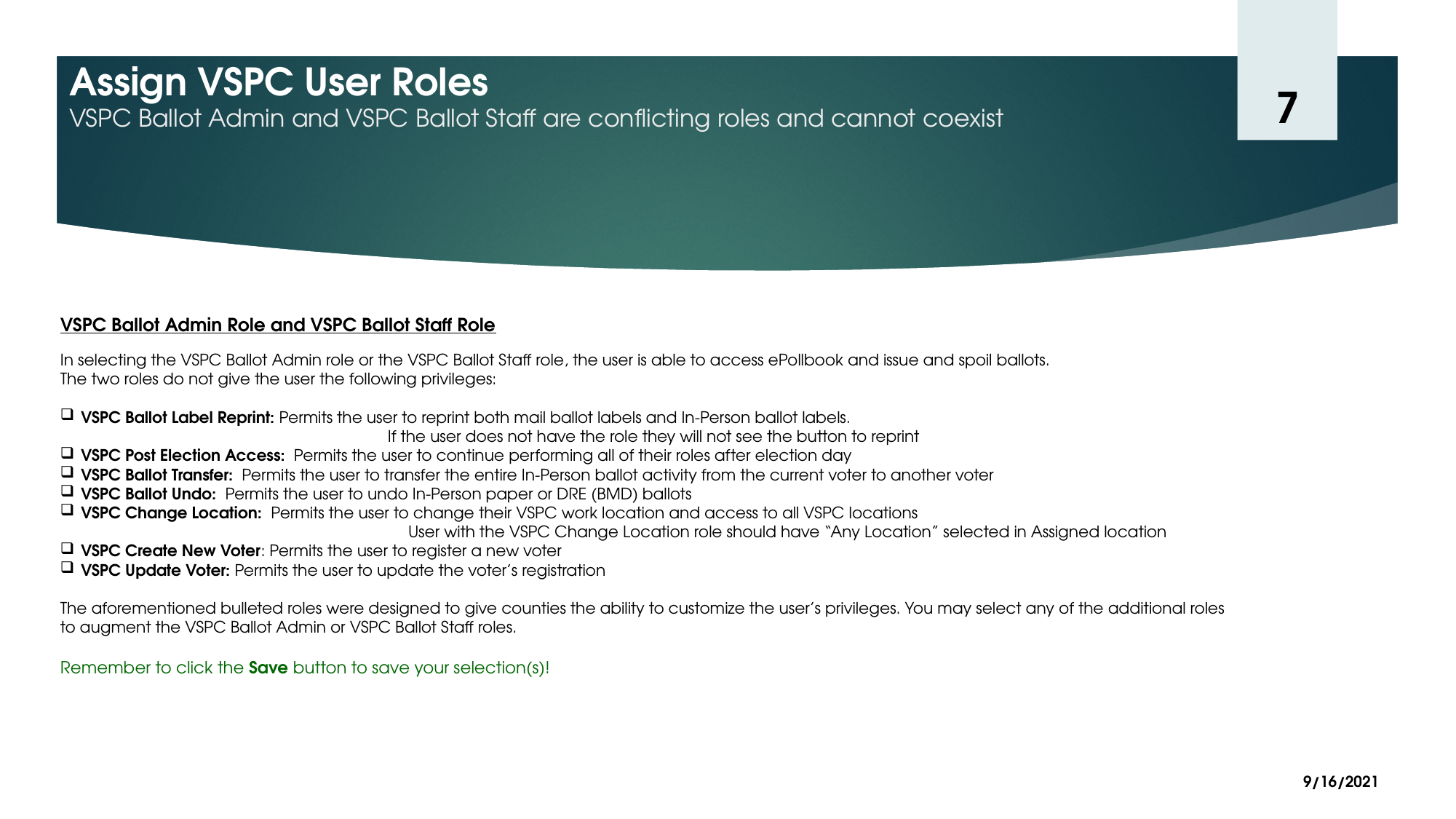

# Assign VSPC User Roles VSPC Ballot Admin and VSPC Ballot Staff are conflicting roles and cannot coexist
7

VSPC Ballot Admin Role and VSPC Ballot Staff Role

In selecting the VSPC Ballot Admin role or the VSPC Ballot Staff role, the user is able to access ePollbook and issue and spoil ballots.
The two roles do not give the user the following privileges:

VSPC Ballot Label Reprint: Permits the user to reprint both mail ballot labels and In-Person ballot labels.
		 	If the user does not have the role they will not see the button to reprint
VSPC Post Election Access:  Permits the user to continue performing all of their roles after election day
VSPC Ballot Transfer:  Permits the user to transfer the entire In-Person ballot activity from the current voter to another voter
VSPC Ballot Undo:  Permits the user to undo In-Person paper or DRE (BMD) ballots
VSPC Change Location:  Permits the user to change their VSPC work location and access to all VSPC locations
	                        		User with the VSPC Change Location role should have “Any Location” selected in Assigned location
VSPC Create New Voter: Permits the user to register a new voter
VSPC Update Voter: Permits the user to update the voter’s registration

The aforementioned bulleted roles were designed to give counties the ability to customize the user’s privileges. You may select any of the additional roles to augment the VSPC Ballot Admin or VSPC Ballot Staff roles.

Remember to click the Save button to save your selection(s)!
9/16/2021